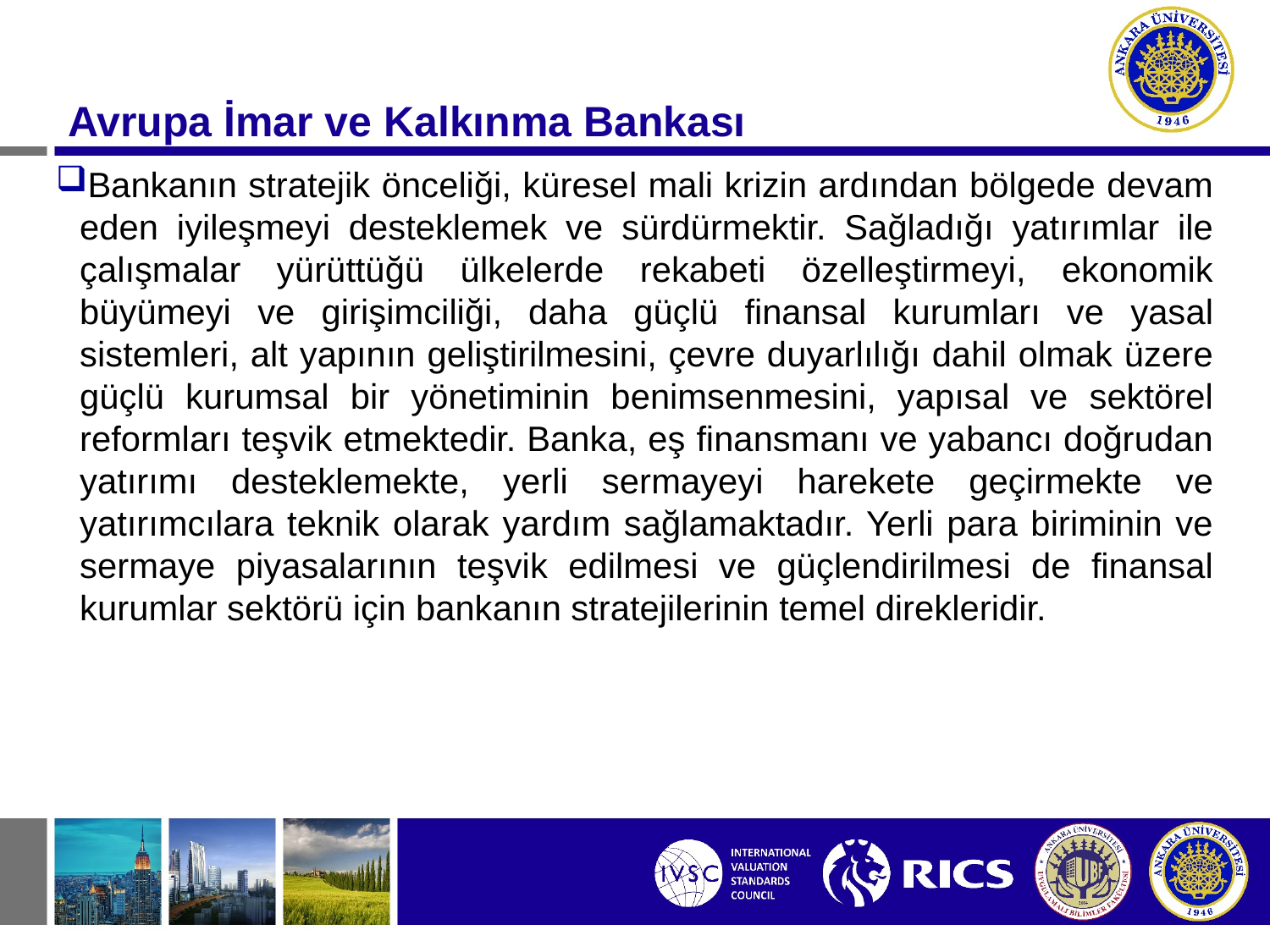

#
 Avrupa İmar ve Kalkınma Bankası
Bankanın stratejik önceliği, küresel mali krizin ardından bölgede devam eden iyileşmeyi desteklemek ve sürdürmektir. Sağladığı yatırımlar ile çalışmalar yürüttüğü ülkelerde rekabeti özelleştirmeyi, ekonomik büyümeyi ve girişimciliği, daha güçlü finansal kurumları ve yasal sistemleri, alt yapının geliştirilmesini, çevre duyarlılığı dahil olmak üzere güçlü kurumsal bir yönetiminin benimsenmesini, yapısal ve sektörel reformları teşvik etmektedir. Banka, eş finansmanı ve yabancı doğrudan yatırımı desteklemekte, yerli sermayeyi harekete geçirmekte ve yatırımcılara teknik olarak yardım sağlamaktadır. Yerli para biriminin ve sermaye piyasalarının teşvik edilmesi ve güçlendirilmesi de finansal kurumlar sektörü için bankanın stratejilerinin temel direkleridir.